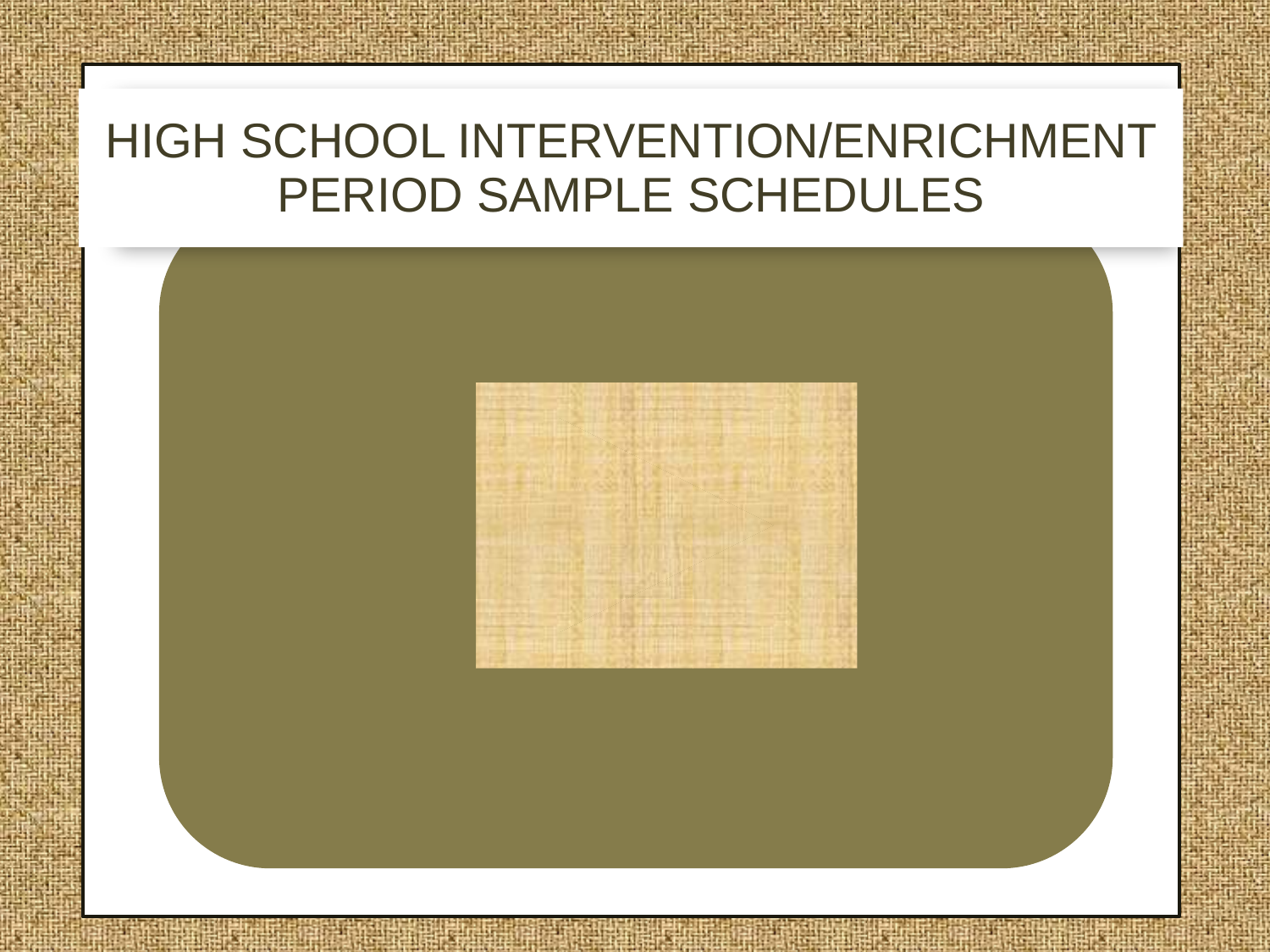

# High School Intervention/Enrichment Period Sample Schedules